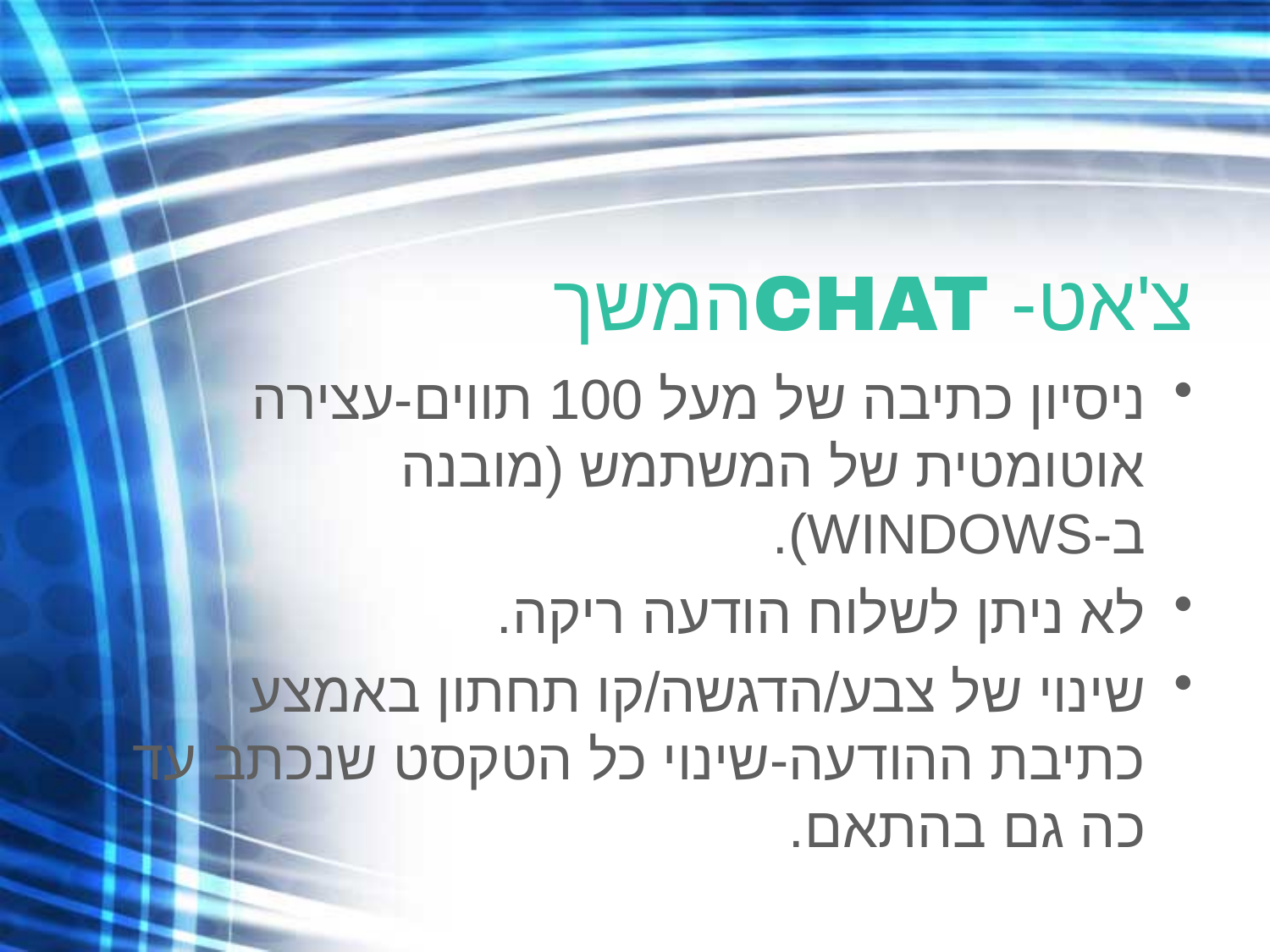

# צ'אט- CHATהמשך
ניסיון כתיבה של מעל 100 תווים-עצירה אוטומטית של המשתמש (מובנה ב-WINDOWS).
לא ניתן לשלוח הודעה ריקה.
שינוי של צבע/הדגשה/קו תחתון באמצע כתיבת ההודעה-שינוי כל הטקסט שנכתב עד כה גם בהתאם.